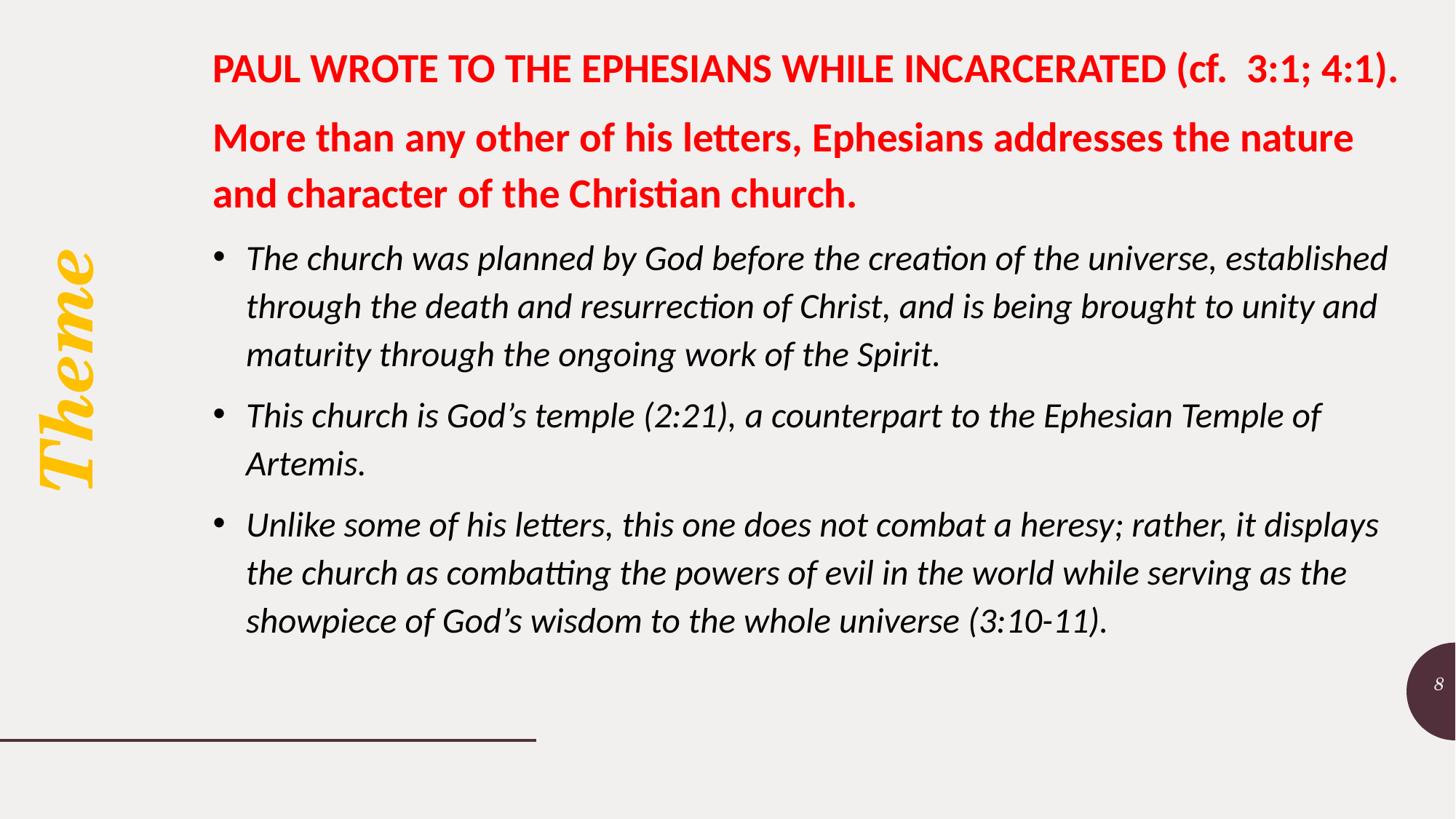

PAUL WROTE TO THE EPHESIANS WHILE INCARCERATED (cf.  3:1; 4:1).
More than any other of his letters, Ephesians addresses the nature and character of the Christian church.
The church was planned by God before the creation of the universe, established through the death and resurrection of Christ, and is being brought to unity and maturity through the ongoing work of the Spirit.
This church is God’s temple (2:21), a counterpart to the Ephesian Temple of Artemis.
Unlike some of his letters, this one does not combat a heresy; rather, it displays the church as combatting the powers of evil in the world while serving as the showpiece of God’s wisdom to the whole universe (3:10-11).
# Theme
8